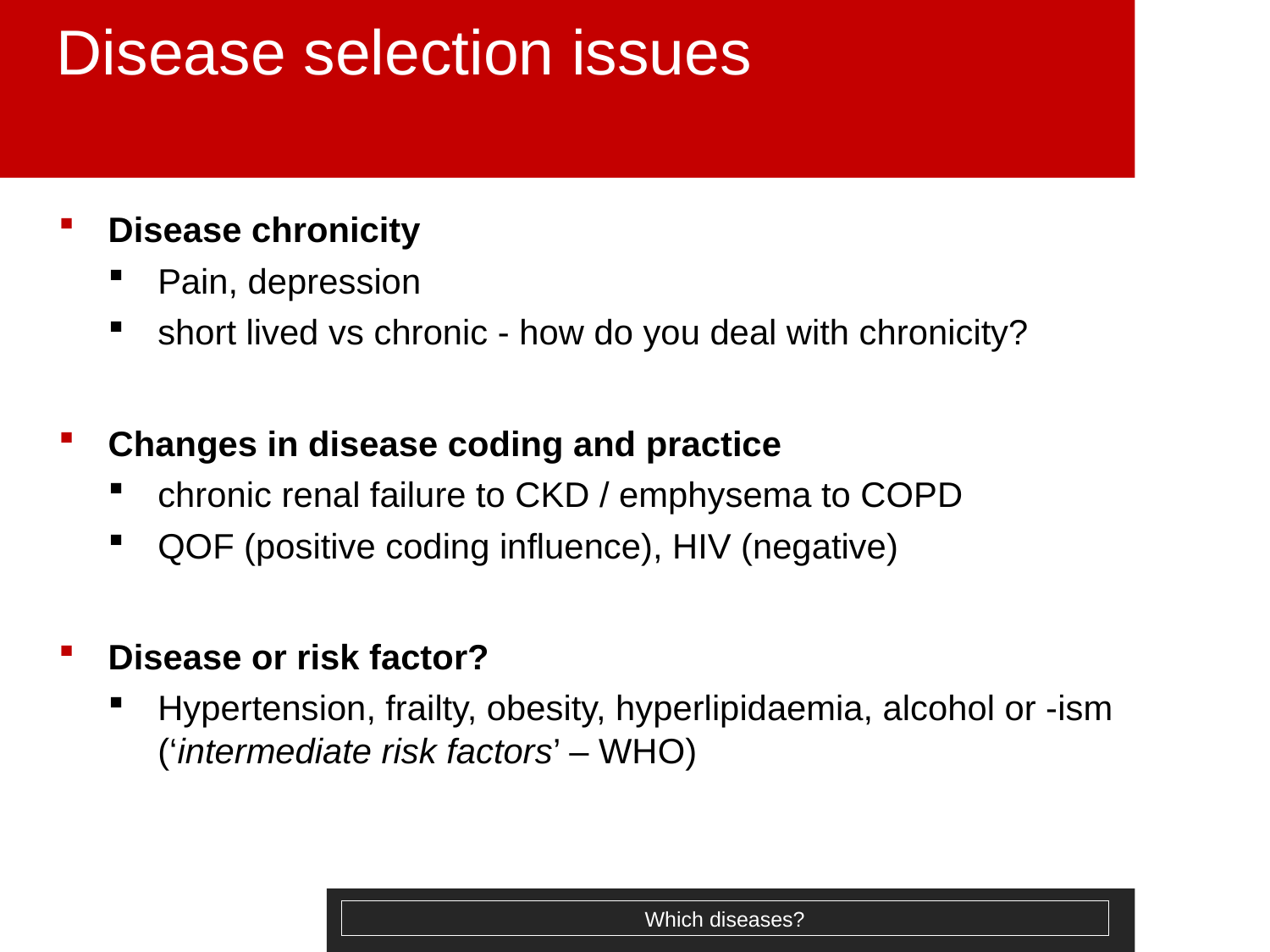

# Disease selection issues
Disease chronicity
Pain, depression
short lived vs chronic - how do you deal with chronicity?

Changes in disease coding and practice
chronic renal failure to CKD / emphysema to COPD
QOF (positive coding influence), HIV (negative)

Disease or risk factor?
Hypertension, frailty, obesity, hyperlipidaemia, alcohol or -ism (‘intermediate risk factors’ – WHO)
Which diseases?